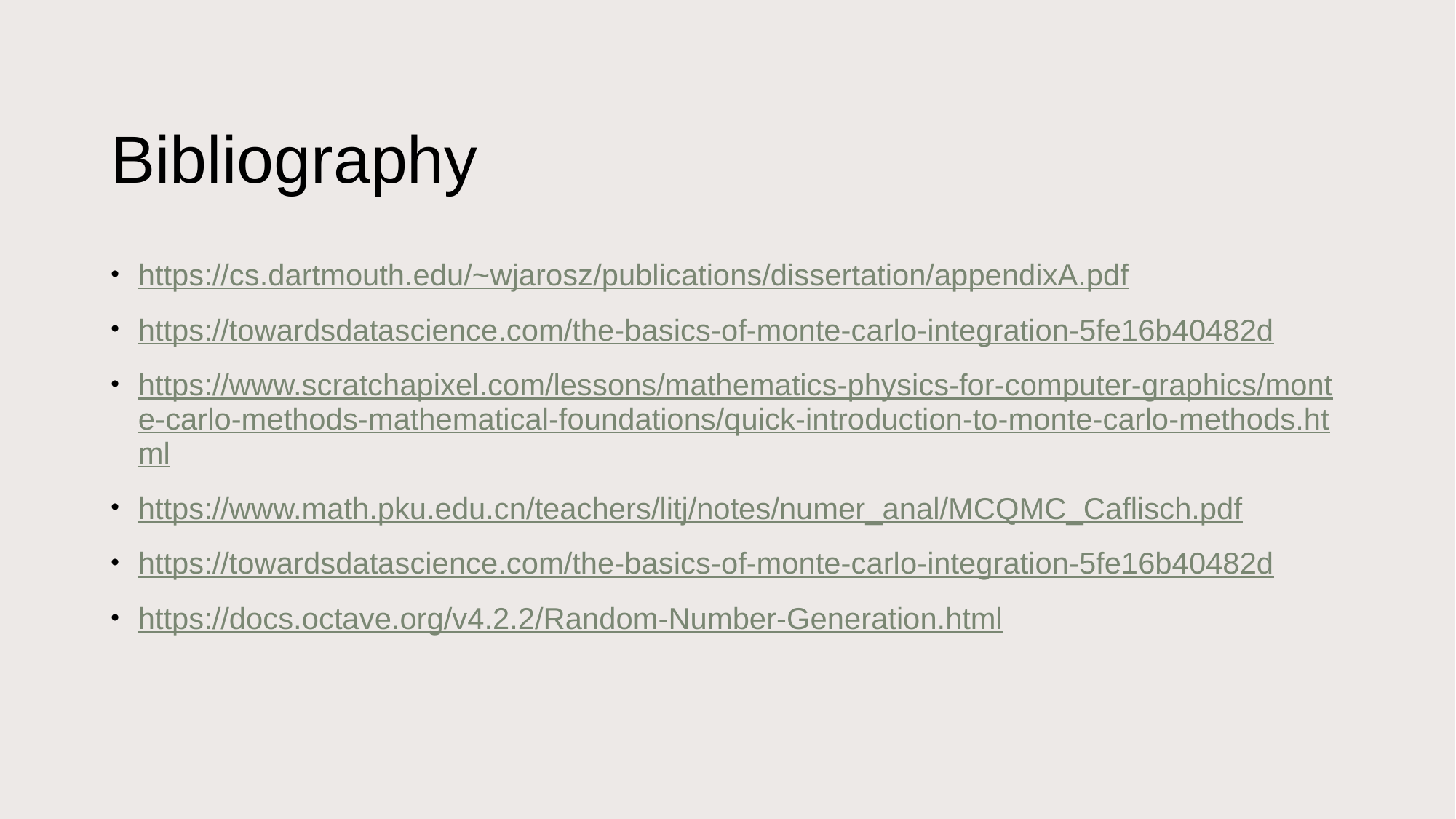

# Bibliography
https://cs.dartmouth.edu/~wjarosz/publications/dissertation/appendixA.pdf
https://towardsdatascience.com/the-basics-of-monte-carlo-integration-5fe16b40482d
https://www.scratchapixel.com/lessons/mathematics-physics-for-computer-graphics/monte-carlo-methods-mathematical-foundations/quick-introduction-to-monte-carlo-methods.html
https://www.math.pku.edu.cn/teachers/litj/notes/numer_anal/MCQMC_Caflisch.pdf
https://towardsdatascience.com/the-basics-of-monte-carlo-integration-5fe16b40482d
https://docs.octave.org/v4.2.2/Random-Number-Generation.html